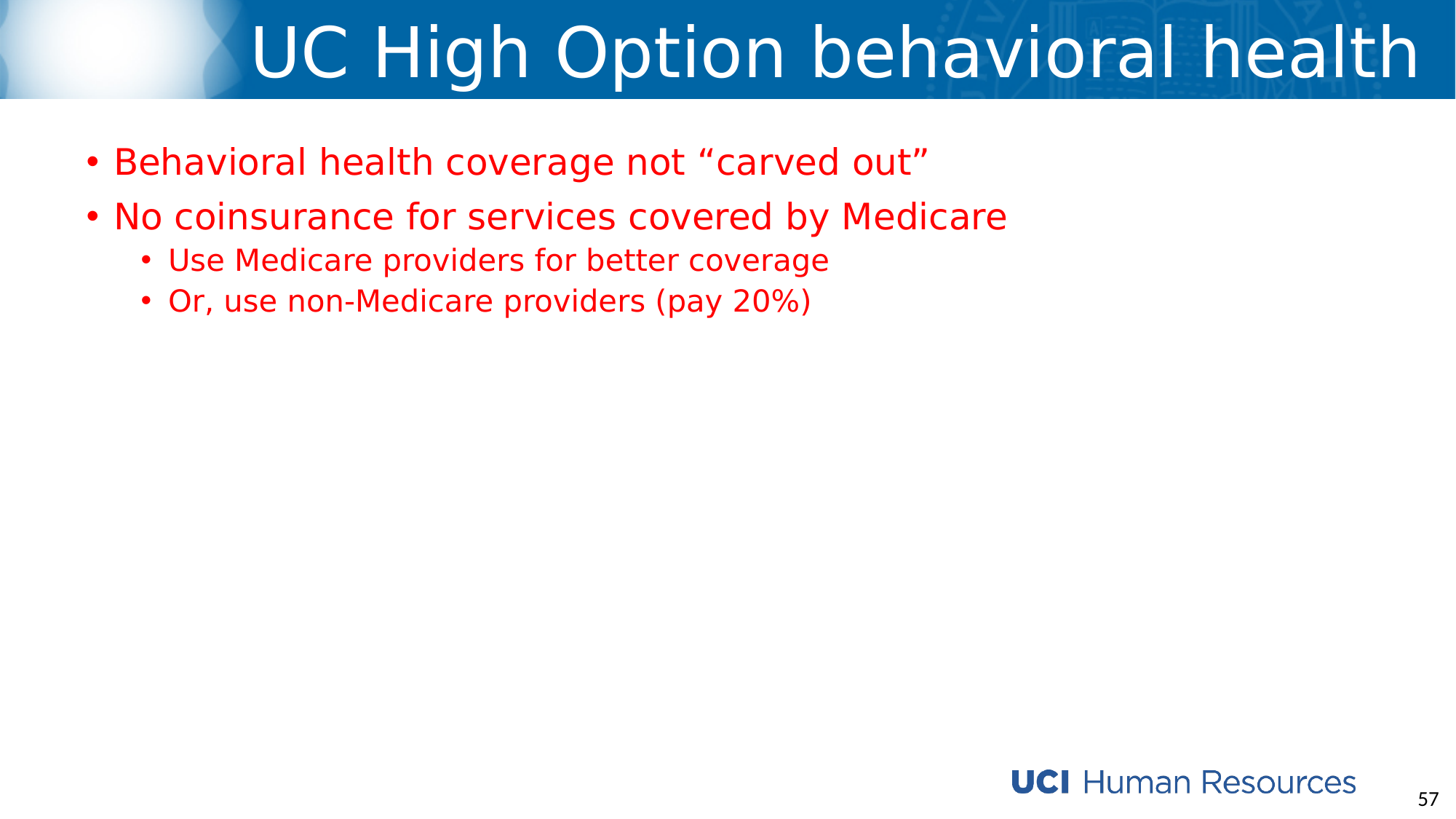

# UC High Option behavioral health
Behavioral health coverage not “carved out”
No coinsurance for services covered by Medicare
Use Medicare providers for better coverage
Or, use non-Medicare providers (pay 20%)
57